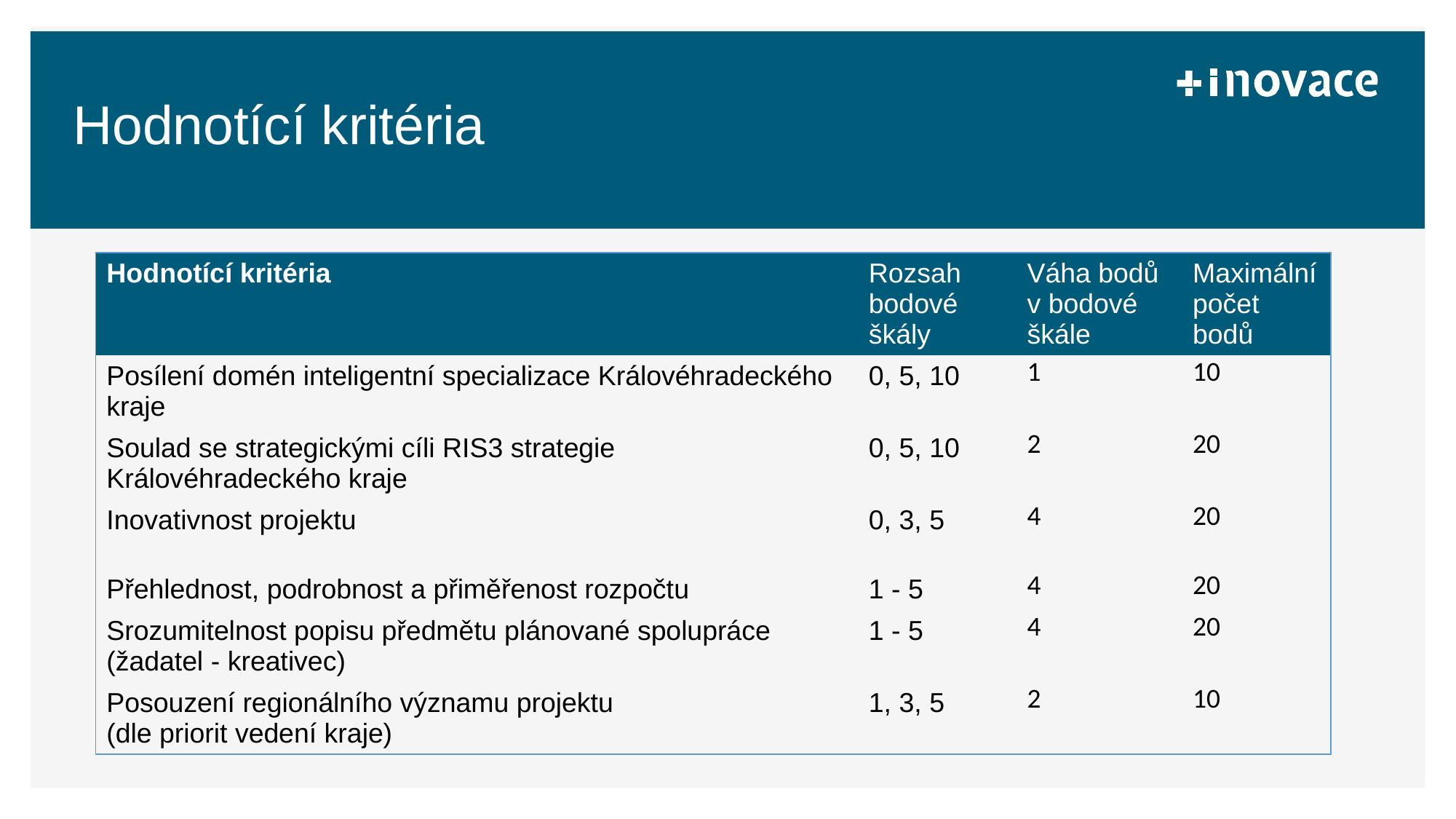

# Hodnotící kritéria
| Hodnotící kritéria | Rozsah bodové škály | Váha bodů v bodové škále | Maximální počet bodů |
| --- | --- | --- | --- |
| Posílení domén inteligentní specializace Královéhradeckého kraje | 0, 5, 10 | 1 | 10 |
| Soulad se strategickými cíli RIS3 strategie Královéhradeckého kraje | 0, 5, 10 | 2 | 20 |
| Inovativnost projektu | 0, 3, 5 | 4 | 20 |
| Přehlednost, podrobnost a přiměřenost rozpočtu | 1 - 5 | 4 | 20 |
| Srozumitelnost popisu předmětu plánované spolupráce (žadatel - kreativec) | 1 - 5 | 4 | 20 |
| Posouzení regionálního významu projektu (dle priorit vedení kraje) | 1, 3, 5 | 2 | 10 |